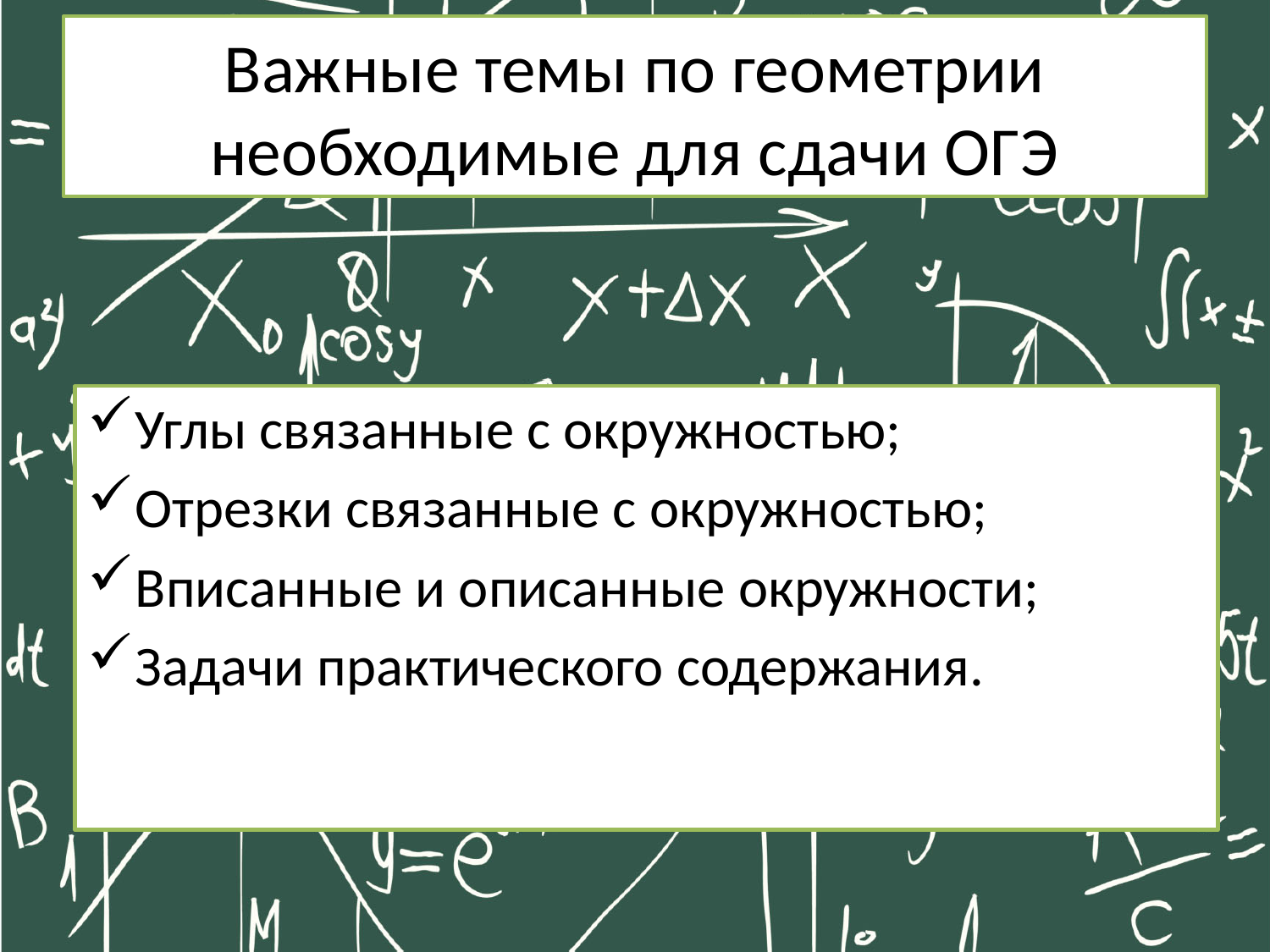

# Важные темы по геометрии необходимые для сдачи ОГЭ
Углы связанные с окружностью;
Отрезки связанные с окружностью;
Вписанные и описанные окружности;
Задачи практического содержания.